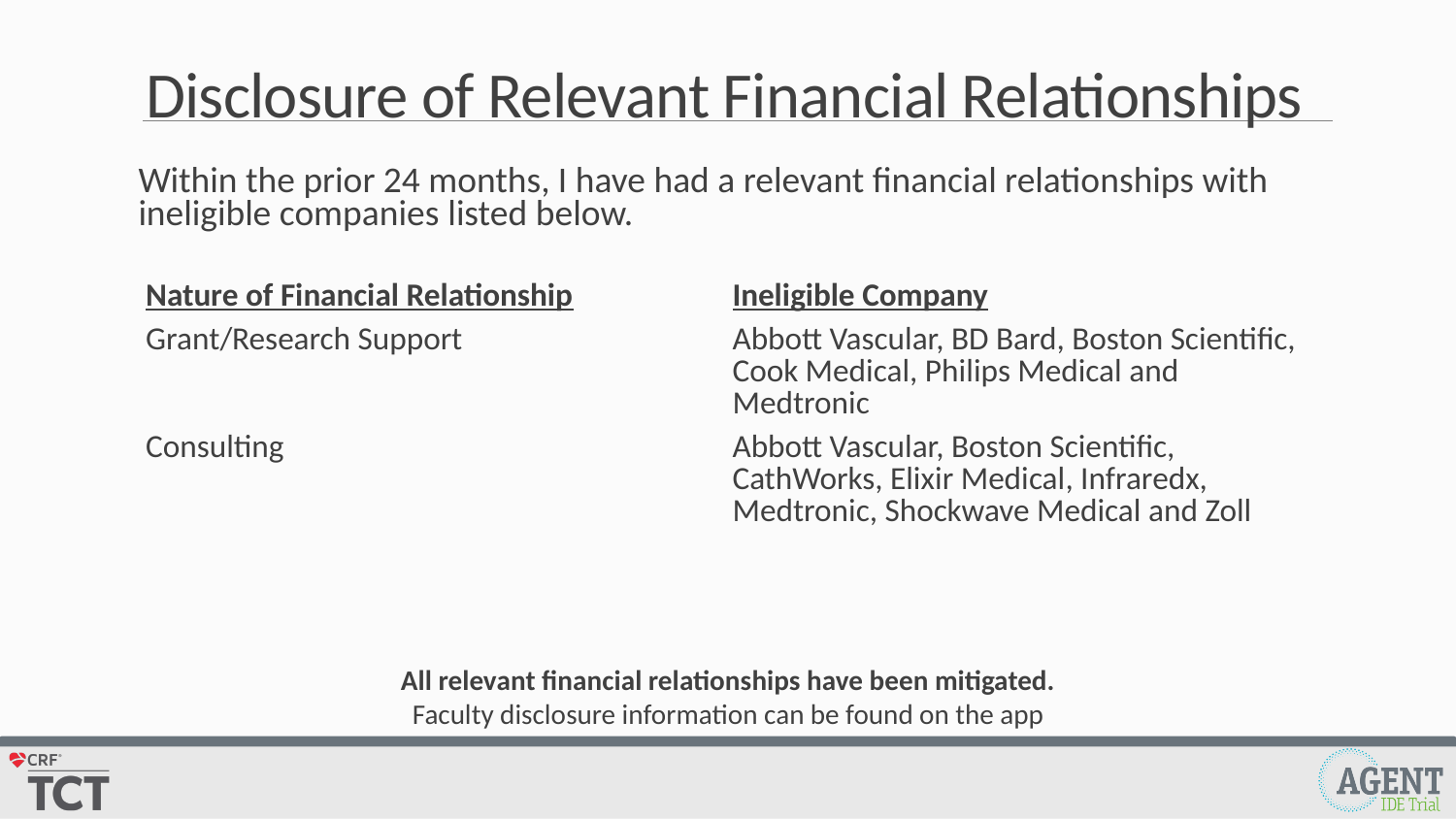

# Disclosure of Relevant Financial Relationships
Within the prior 24 months, I have had a relevant financial relationships with ineligible companies listed below.

| Nature of Financial Relationship | Ineligible Company |
| --- | --- |
| Grant/Research Support | Abbott Vascular, BD Bard, Boston Scientific, Cook Medical, Philips Medical and Medtronic |
| Consulting | Abbott Vascular, Boston Scientific, CathWorks, Elixir Medical, Infraredx, Medtronic, Shockwave Medical and Zoll |
All relevant financial relationships have been mitigated.
Faculty disclosure information can be found on the app